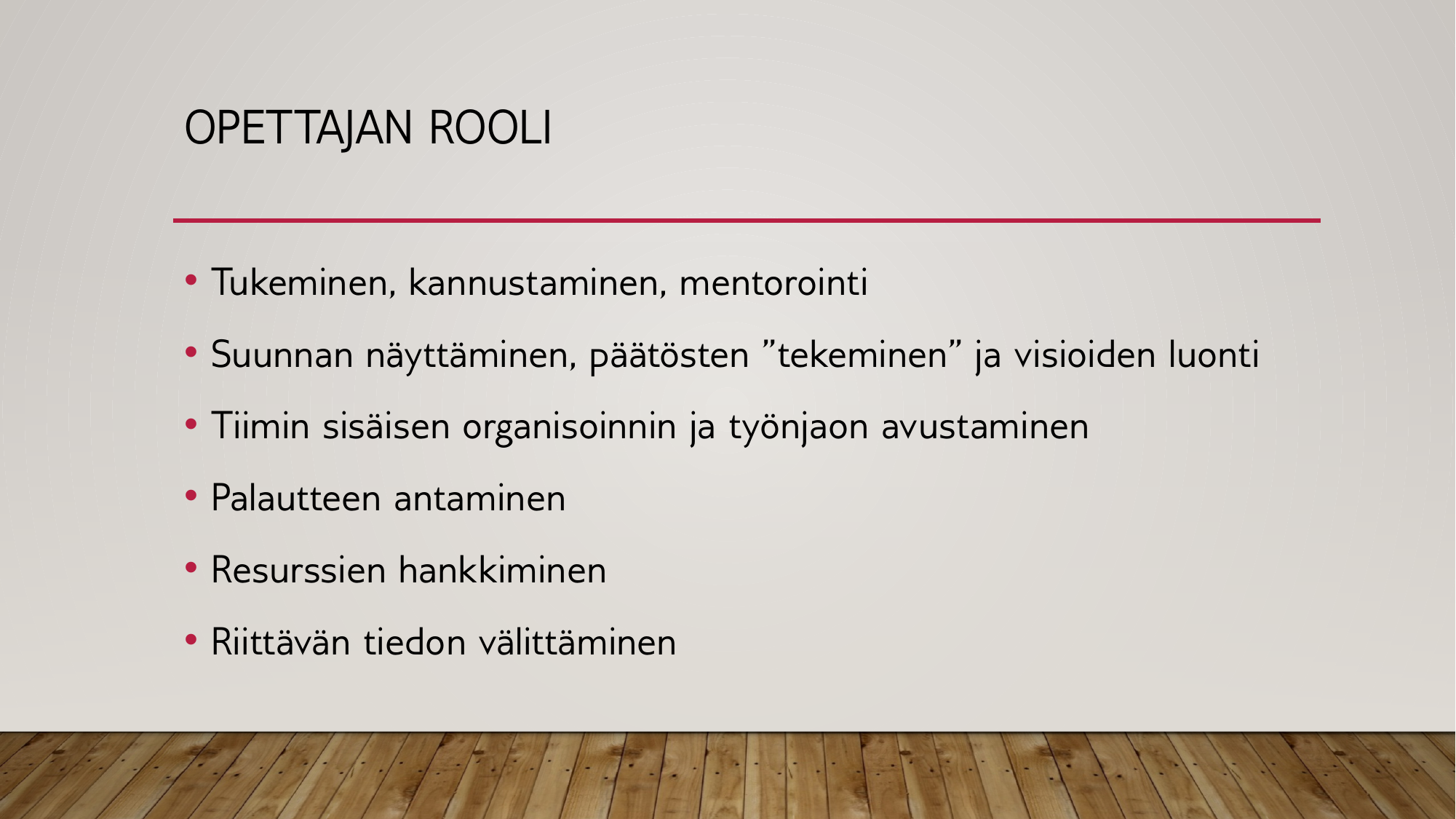

# Opettajan rooli
Tukeminen, kannustaminen, mentorointi
Suunnan näyttäminen, päätösten ”tekeminen” ja visioiden luonti
Tiimin sisäisen organisoinnin ja työnjaon avustaminen
Palautteen antaminen
Resurssien hankkiminen
Riittävän tiedon välittäminen